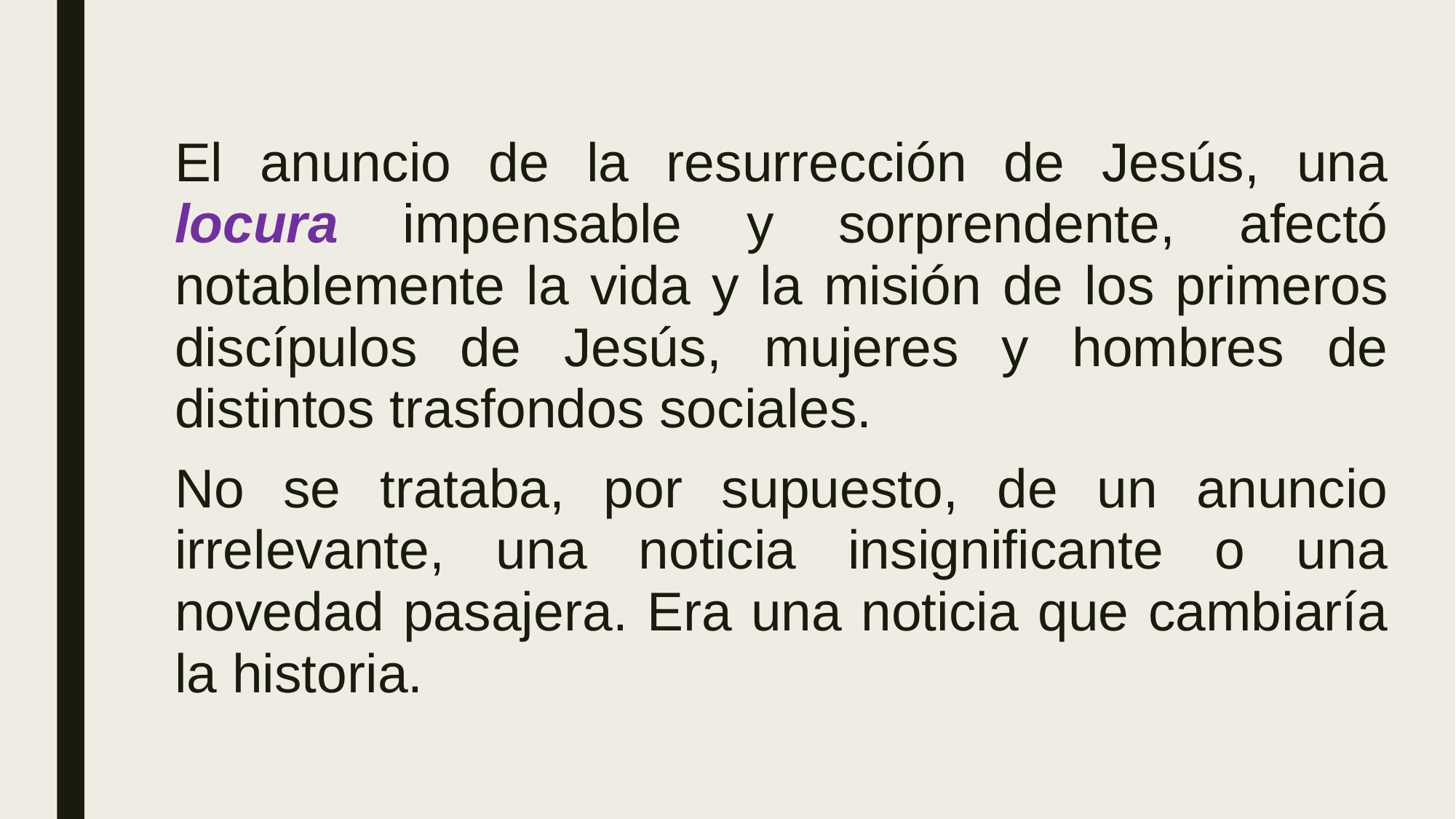

El anuncio de la resurrección de Jesús, una locura impensable y sorprendente, afectó notablemente la vida y la misión de los primeros discípulos de Jesús, mujeres y hombres de distintos trasfondos sociales.
No se trataba, por supuesto, de un anuncio irrelevante, una noticia insignificante o una novedad pasajera. Era una noticia que cambiaría la historia.